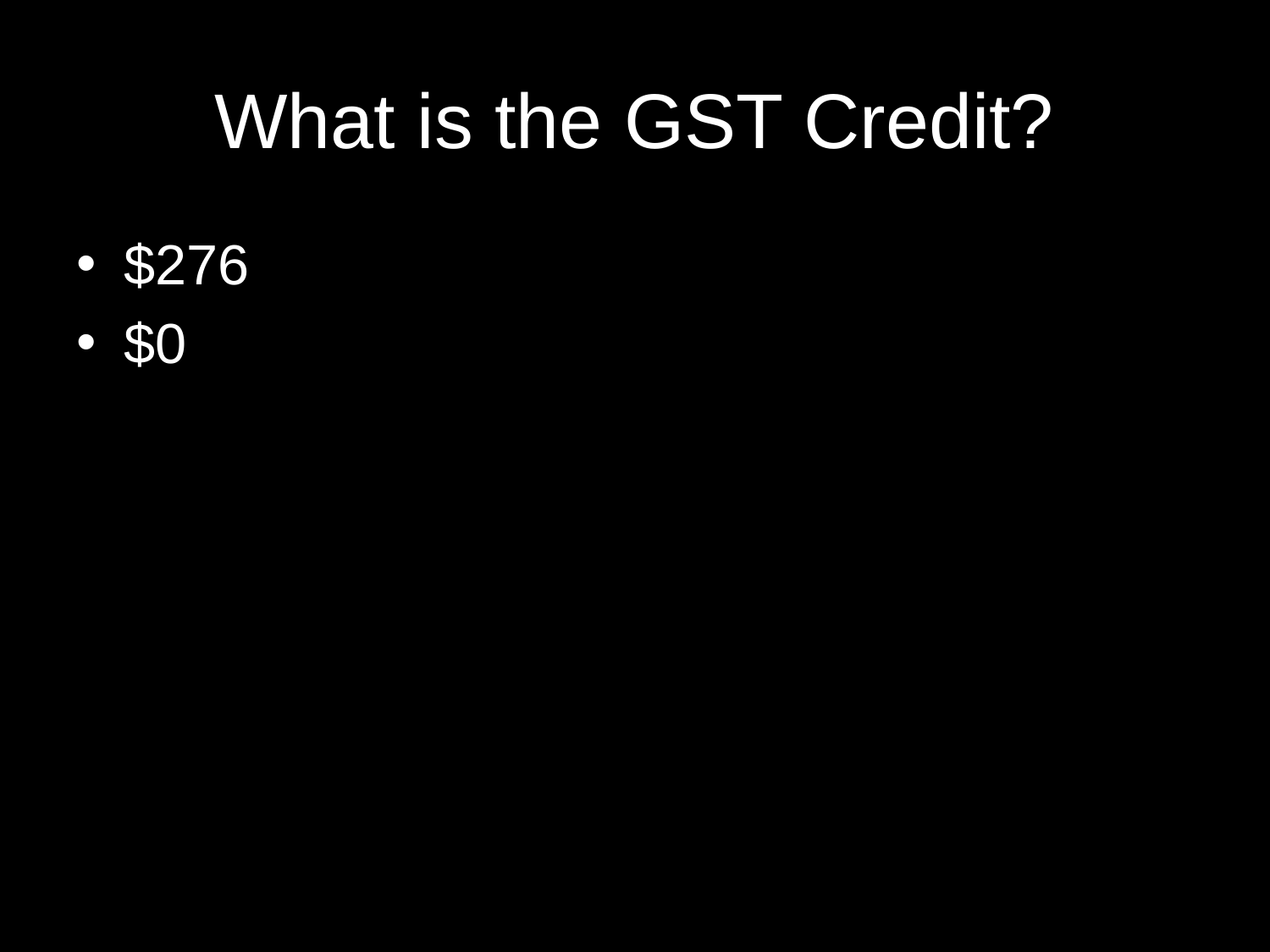

# What is the GST Credit?
$276
$0